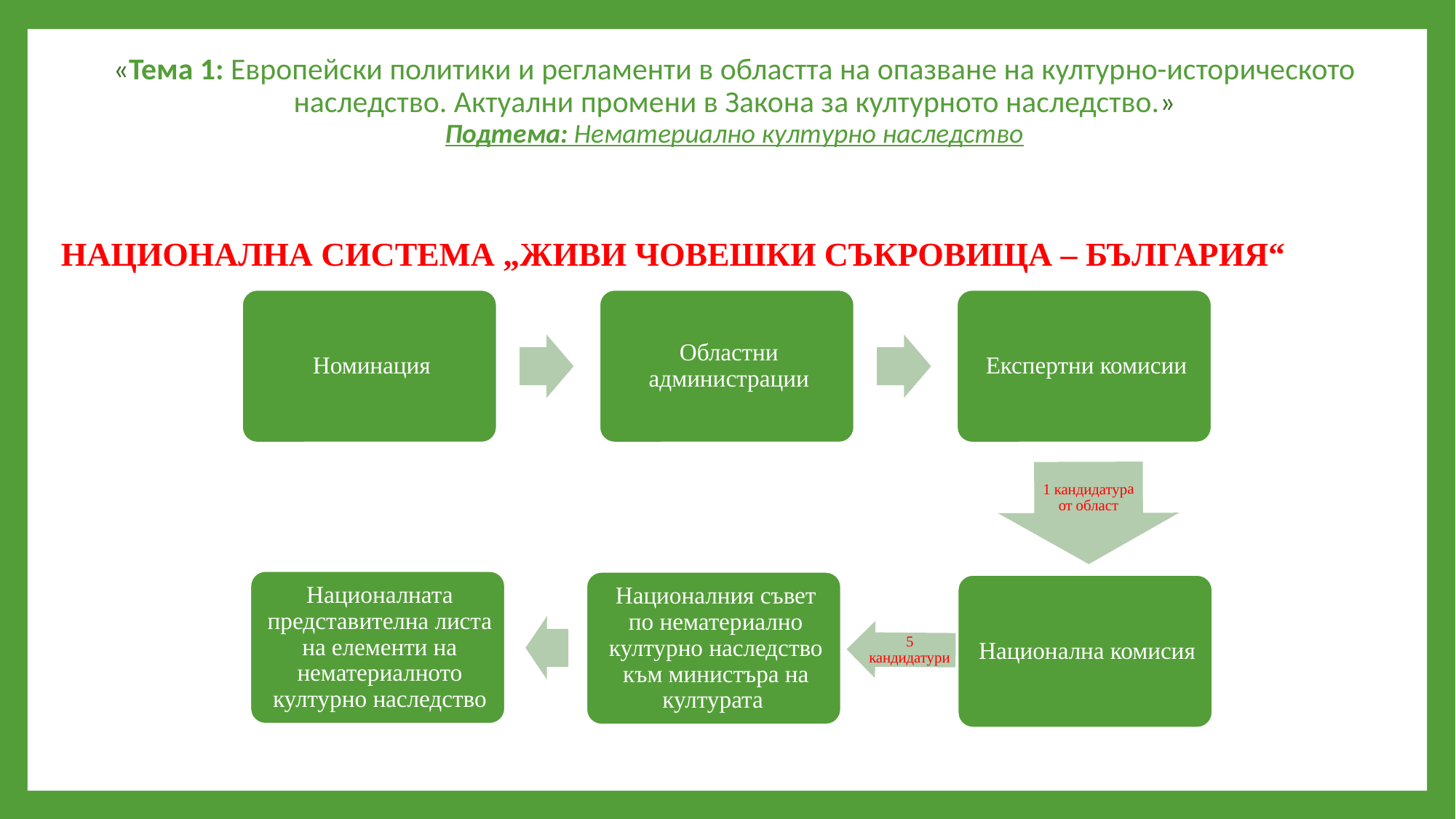

# «Тема 1: Европейски политики и регламенти в областта на опазване на културно-историческото наследство. Актуални промени в Закона за културното наследство.» Подтема: Нематериално културно наследство
НАЦИОНАЛНА СИСТЕМА „ЖИВИ ЧОВЕШКИ СЪКРОВИЩА – БЪЛГАРИЯ“

Номинация

Областни администрации

Експертни комисии
1 кандидатура от област
Национална комисия
5 кандидатури
Националния съвет по нематериално културно наследство към министъра на културата

Националната представителна листа на елементи на нематериалното културно наследство